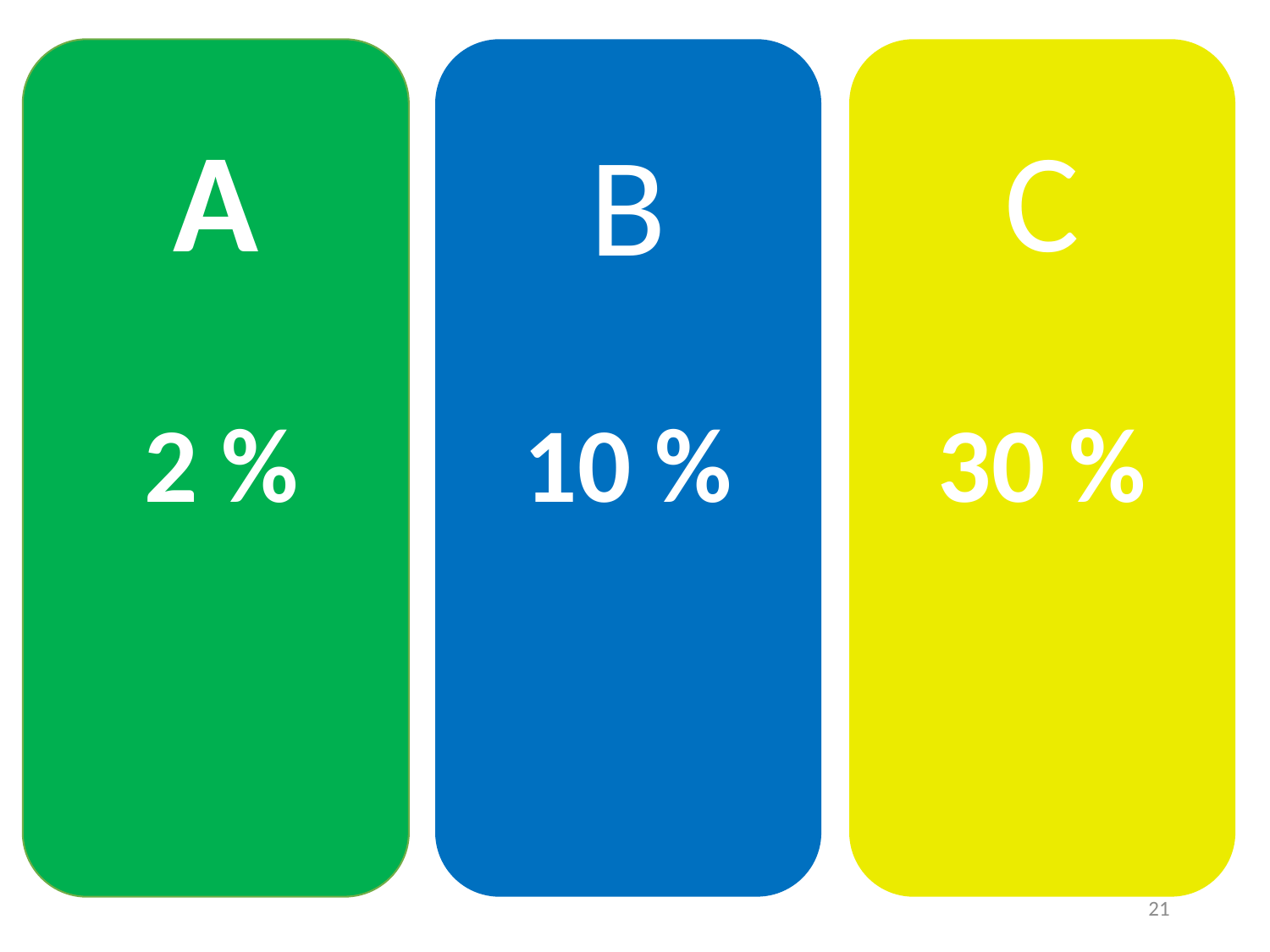

A

B

C

2 %

30 %
10 %
21